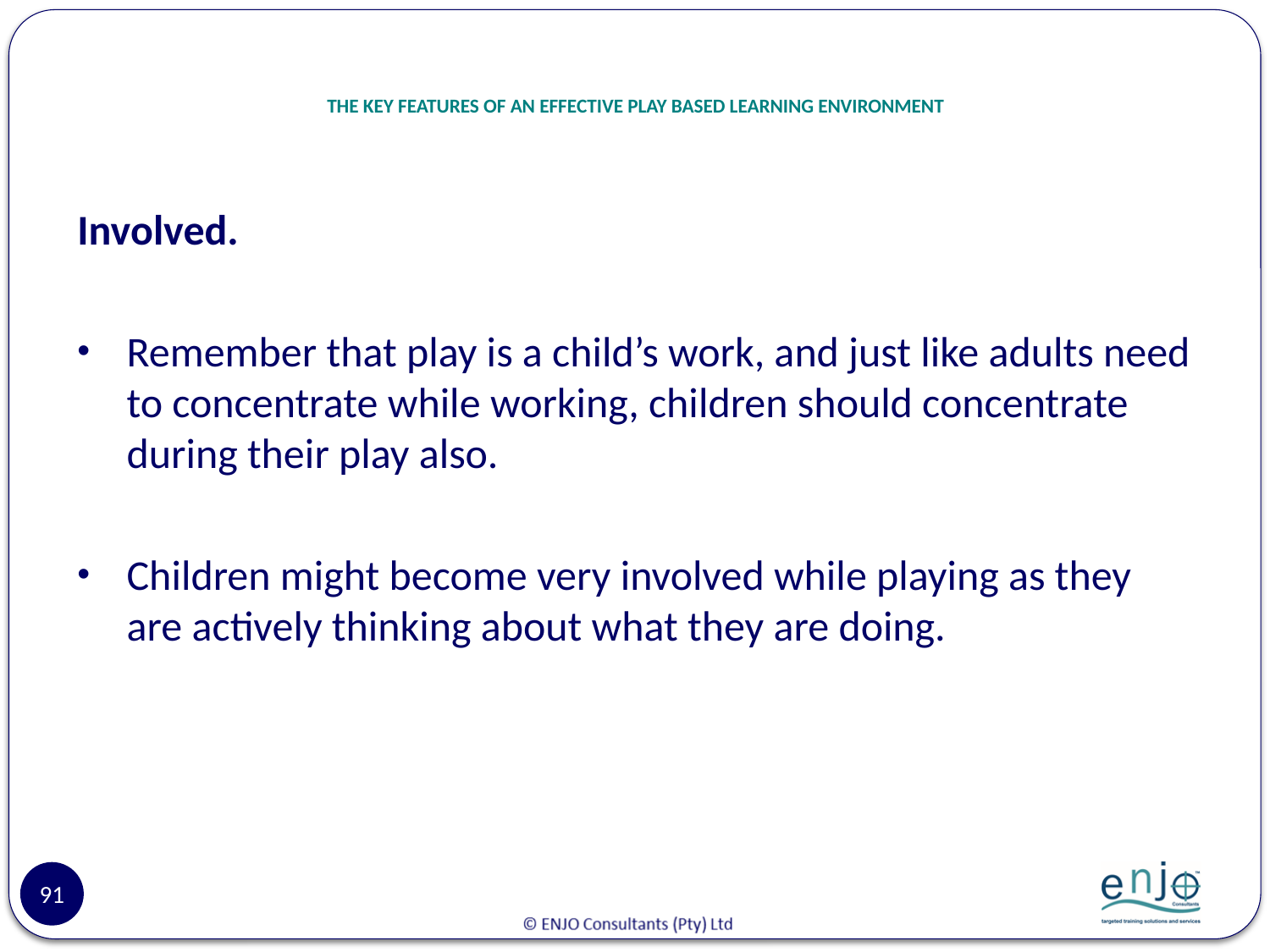

# THE KEY FEATURES OF AN EFFECTIVE PLAY BASED LEARNING ENVIRONMENT
Involved.

Remember that play is a child’s work, and just like adults need to concentrate while working, children should concentrate during their play also.

Children might become very involved while playing as they are actively thinking about what they are doing.

91